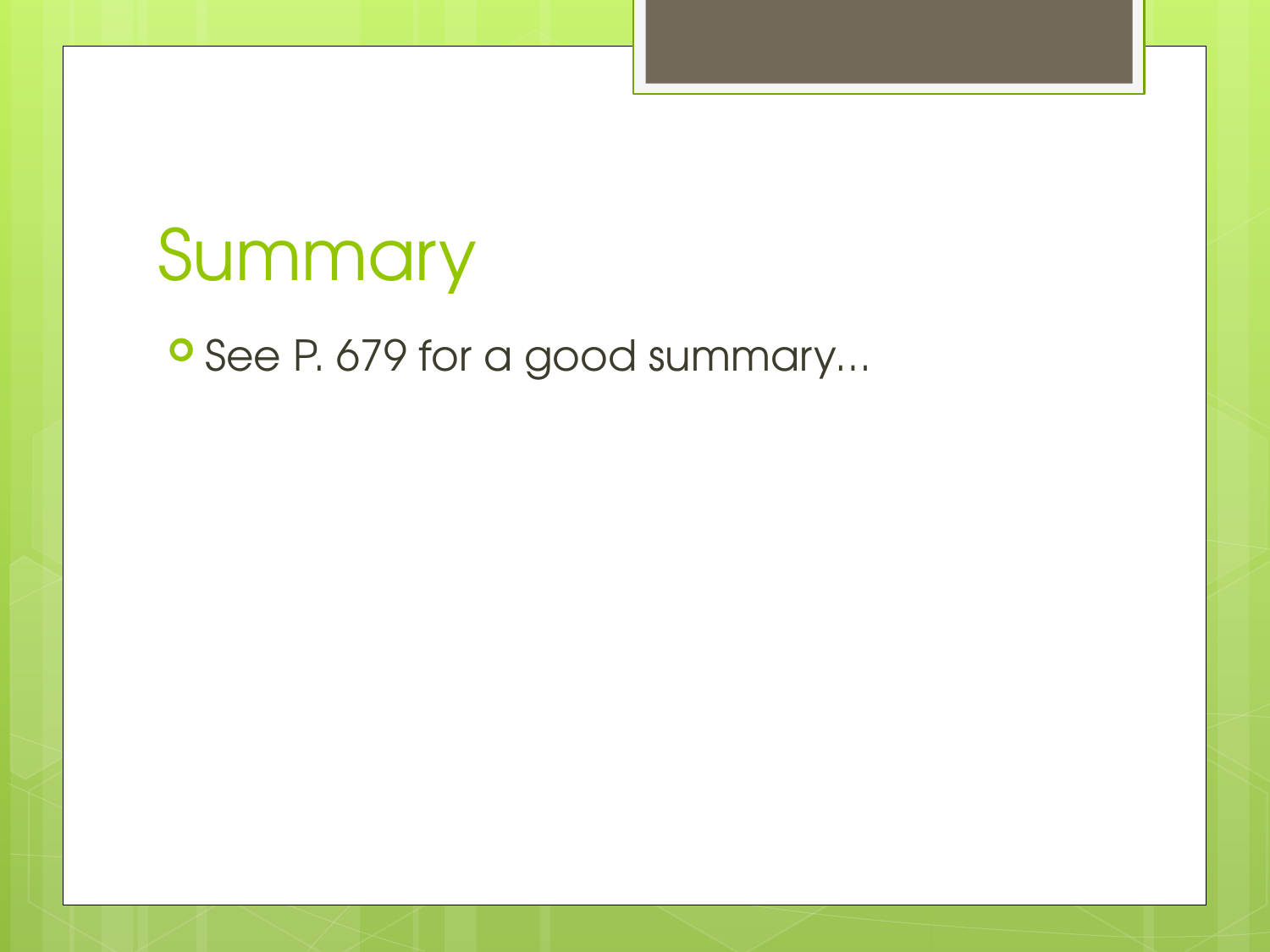

# Summary
See P. 679 for a good summary…